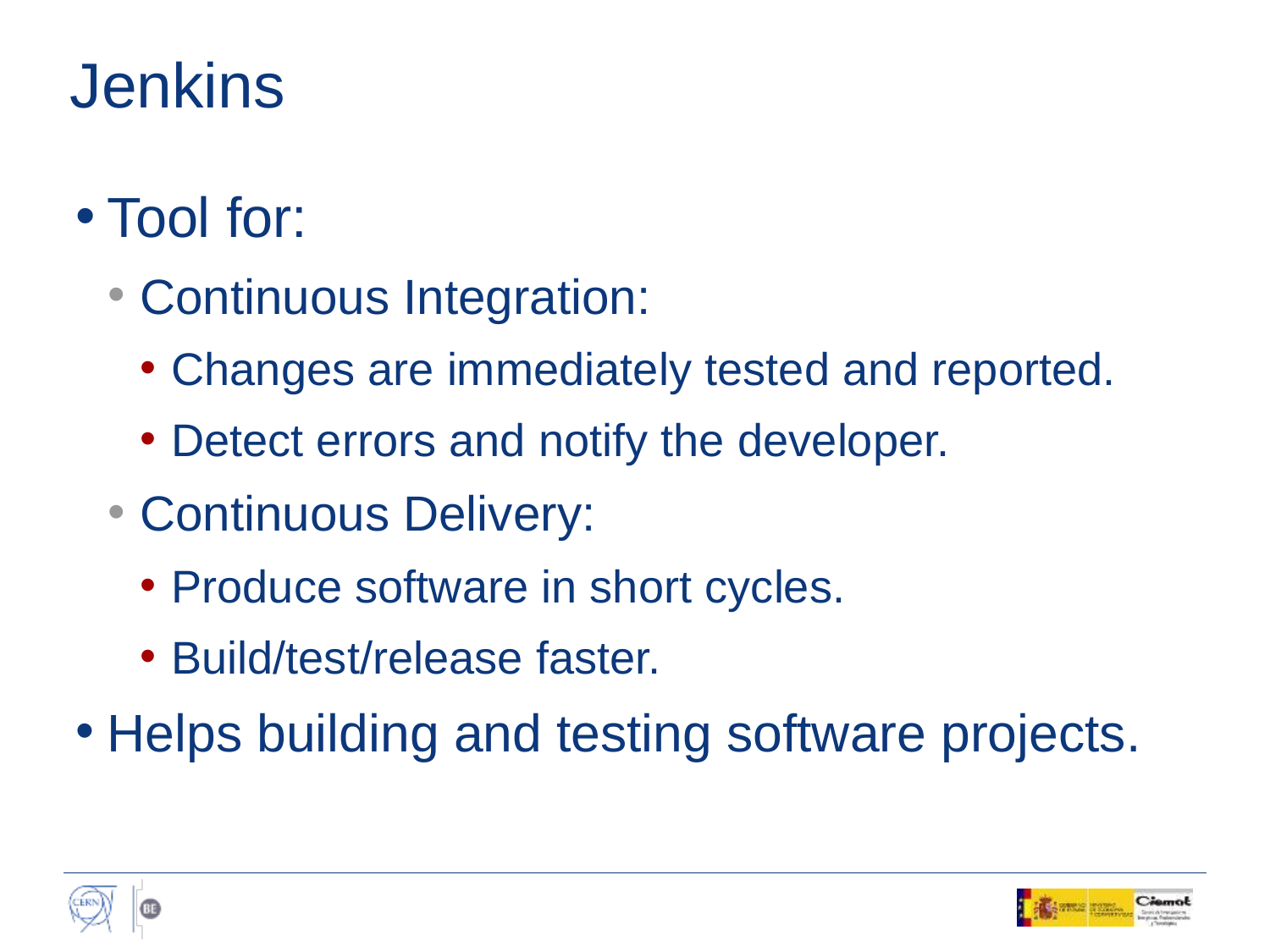

# Jenkins
Tool for:
Continuous Integration:
Changes are immediately tested and reported.
Detect errors and notify the developer.
Continuous Delivery:
Produce software in short cycles.
Build/test/release faster.
Helps building and testing software projects.